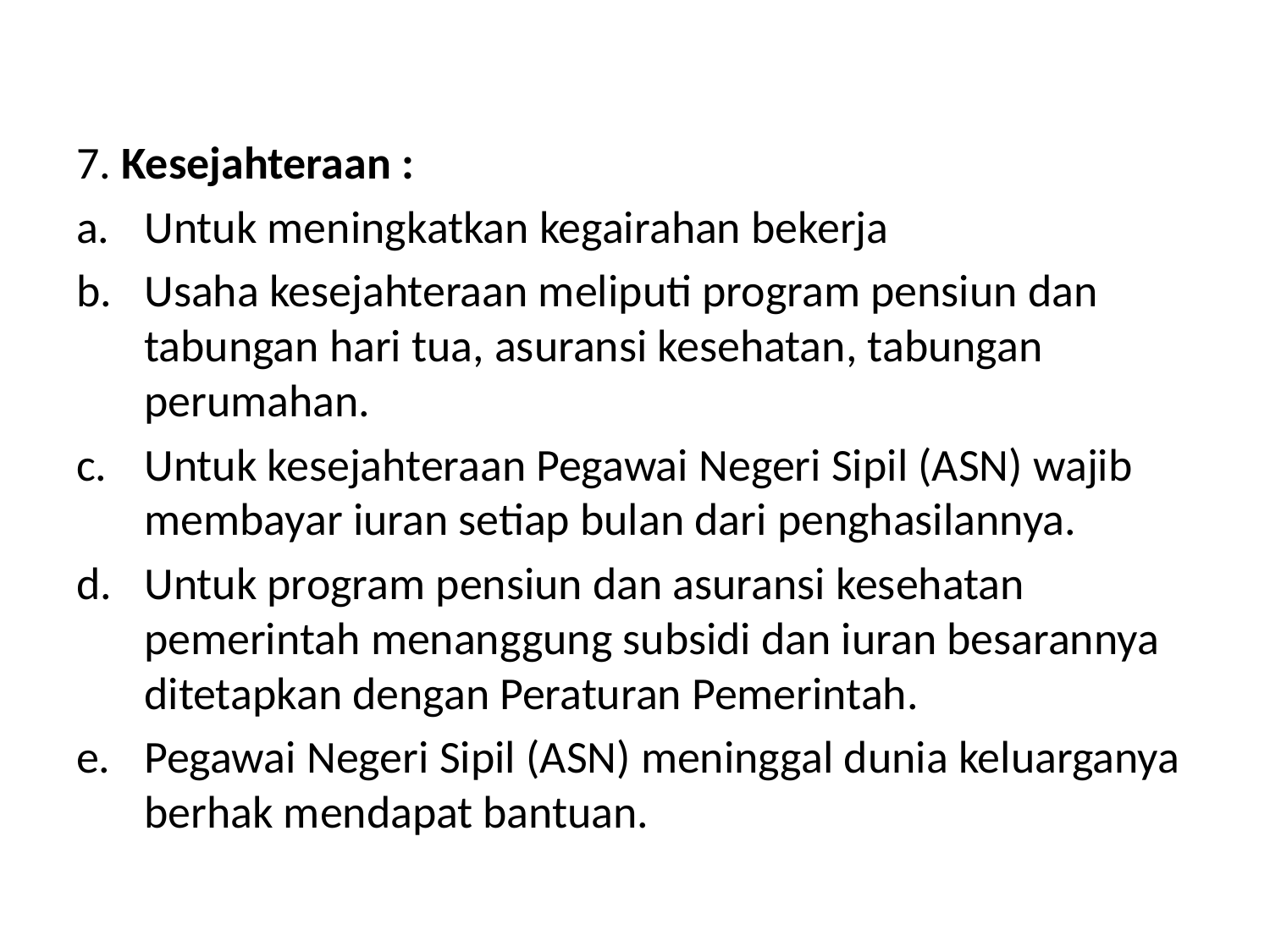

#
7. Kesejahteraan :
Untuk meningkatkan kegairahan bekerja
Usaha kesejahteraan meliputi program pensiun dan tabungan hari tua, asuransi kesehatan, tabungan perumahan.
Untuk kesejahteraan Pegawai Negeri Sipil (ASN) wajib membayar iuran setiap bulan dari penghasilannya.
Untuk program pensiun dan asuransi kesehatan pemerintah menanggung subsidi dan iuran besarannya ditetapkan dengan Peraturan Pemerintah.
Pegawai Negeri Sipil (ASN) meninggal dunia keluarganya berhak mendapat bantuan.